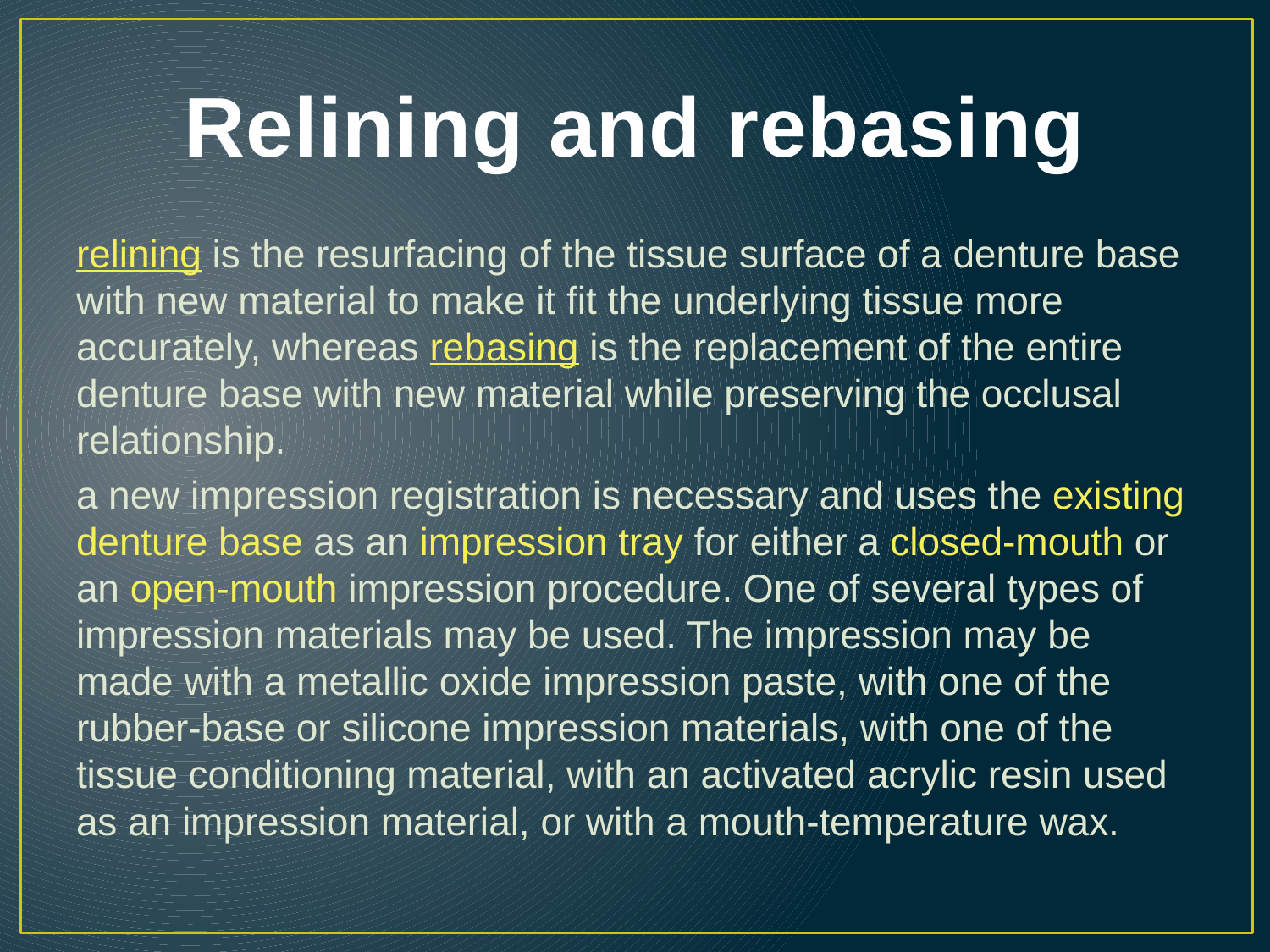

# Relining and rebasing
relining is the resurfacing of the tissue surface of a denture base with new material to make it fit the underlying tissue more accurately, whereas rebasing is the replacement of the entire denture base with new material while preserving the occlusal relationship.
a new impression registration is necessary and uses the existing denture base as an impression tray for either a closed-mouth or an open-mouth impression procedure. One of several types of impression materials may be used. The impression may be made with a metallic oxide impression paste, with one of the rubber-base or silicone impression materials, with one of the tissue conditioning material, with an activated acrylic resin used as an impression material, or with a mouth-temperature wax.